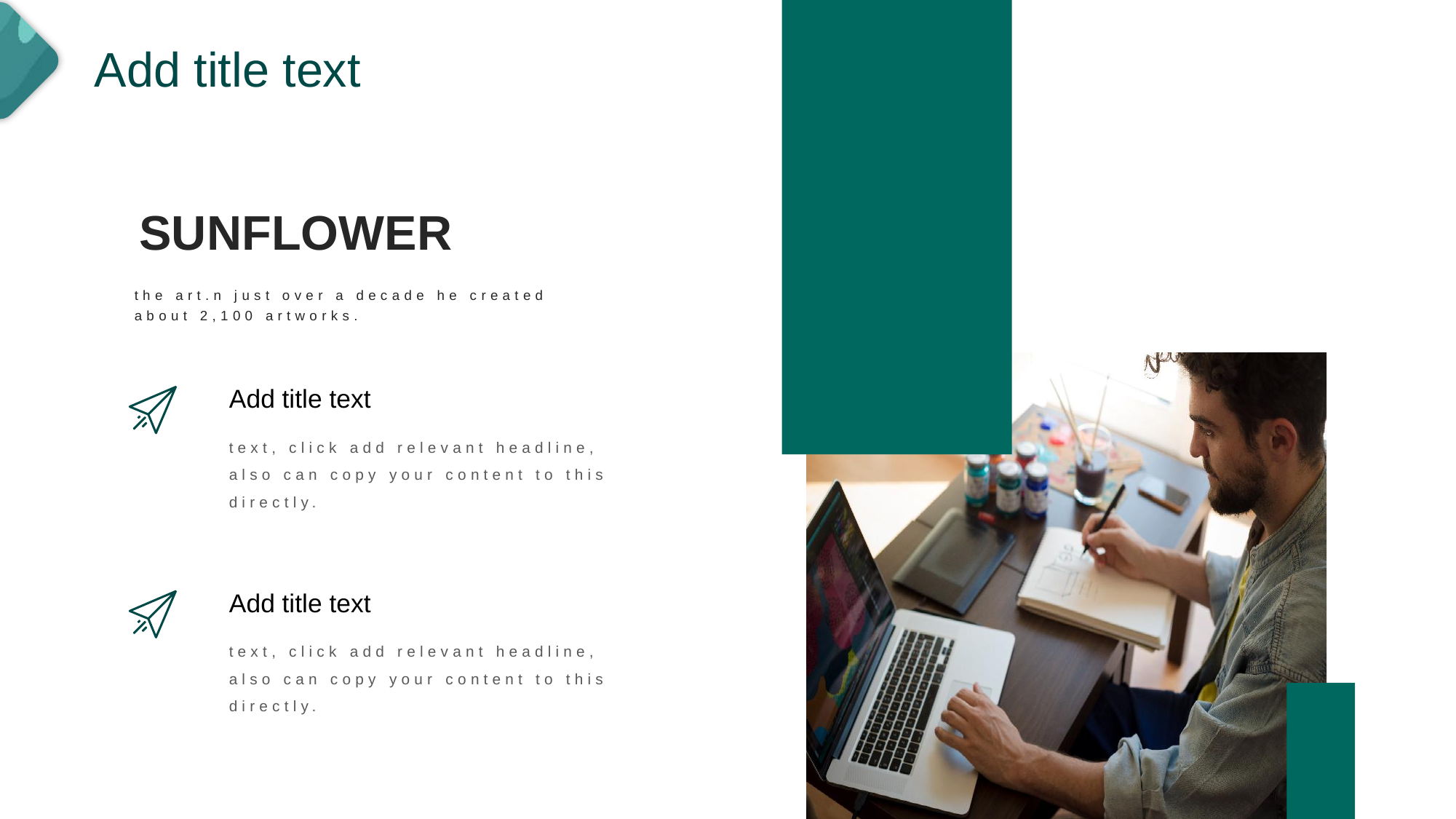

Add title text
SUNFLOWER
the art.n just over a decade he created about 2,100 artworks.

Add title text

text, click add relevant headline, also can copy your content to this directly.
Add title text

text, click add relevant headline, also can copy your content to this directly.